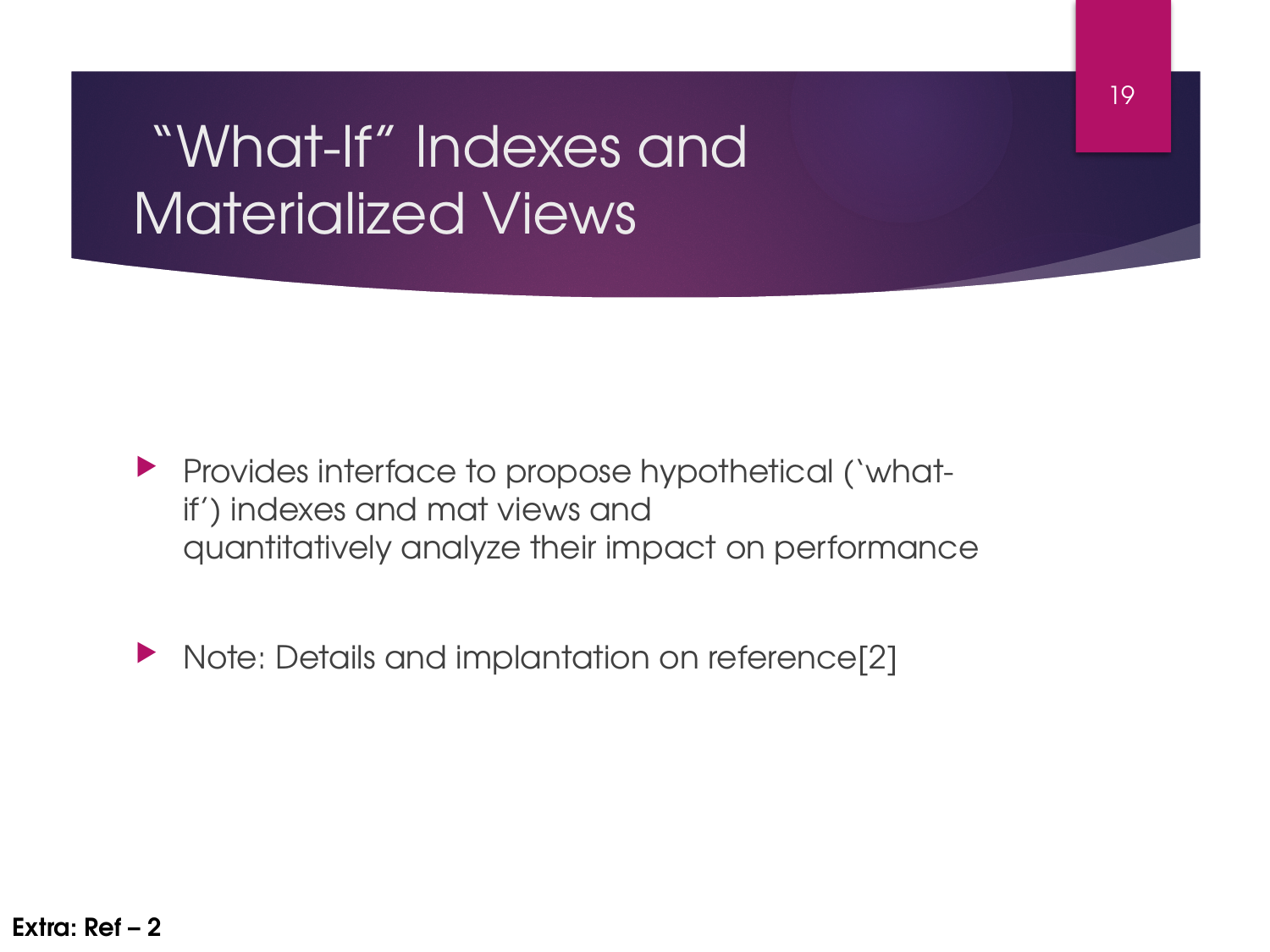

19
# “What-If” Indexes and Materialized Views
Provides interface to propose hypothetical (‘what-if’) indexes and mat views and
quantitatively analyze their impact on performance

Note: Details and implantation on reference[2]

Extra: Ref – 2